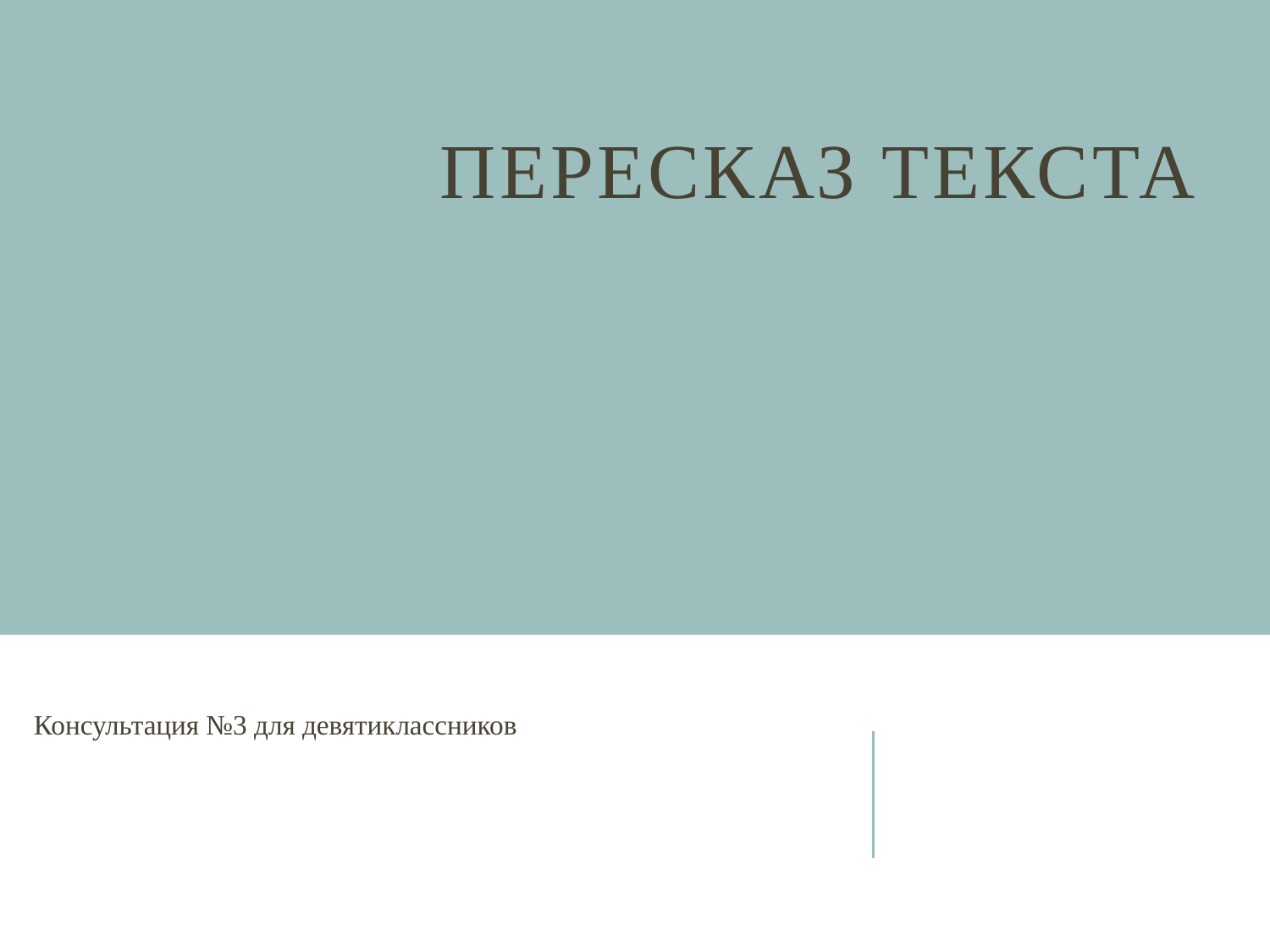

# Пересказ текста
Консультация №3 для девятиклассников